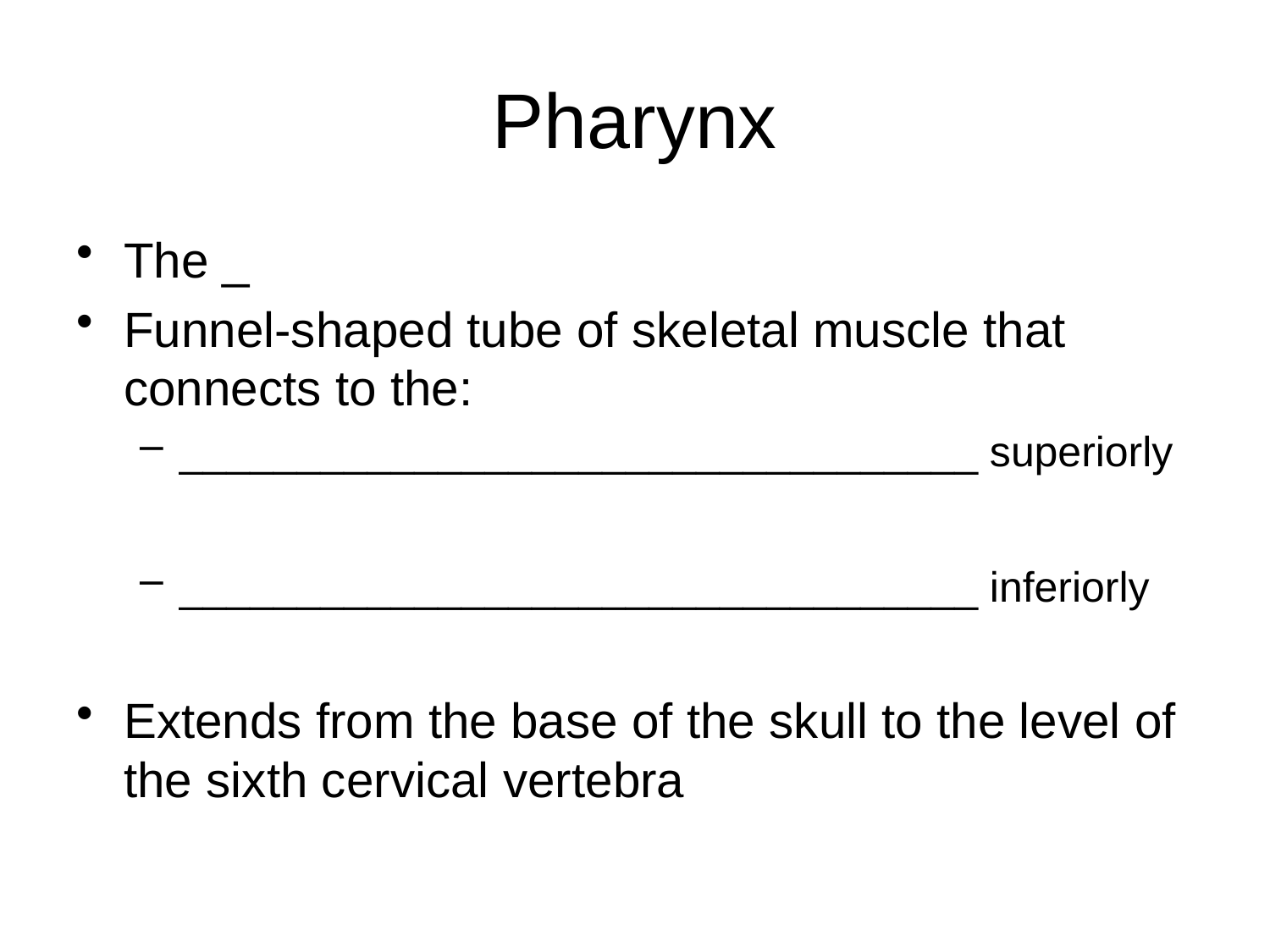

# Pharynx
The _
Funnel-shaped tube of skeletal muscle that connects to the:
__________________________________ superiorly

__________________________________ inferiorly

Extends from the base of the skull to the level of the sixth cervical vertebra